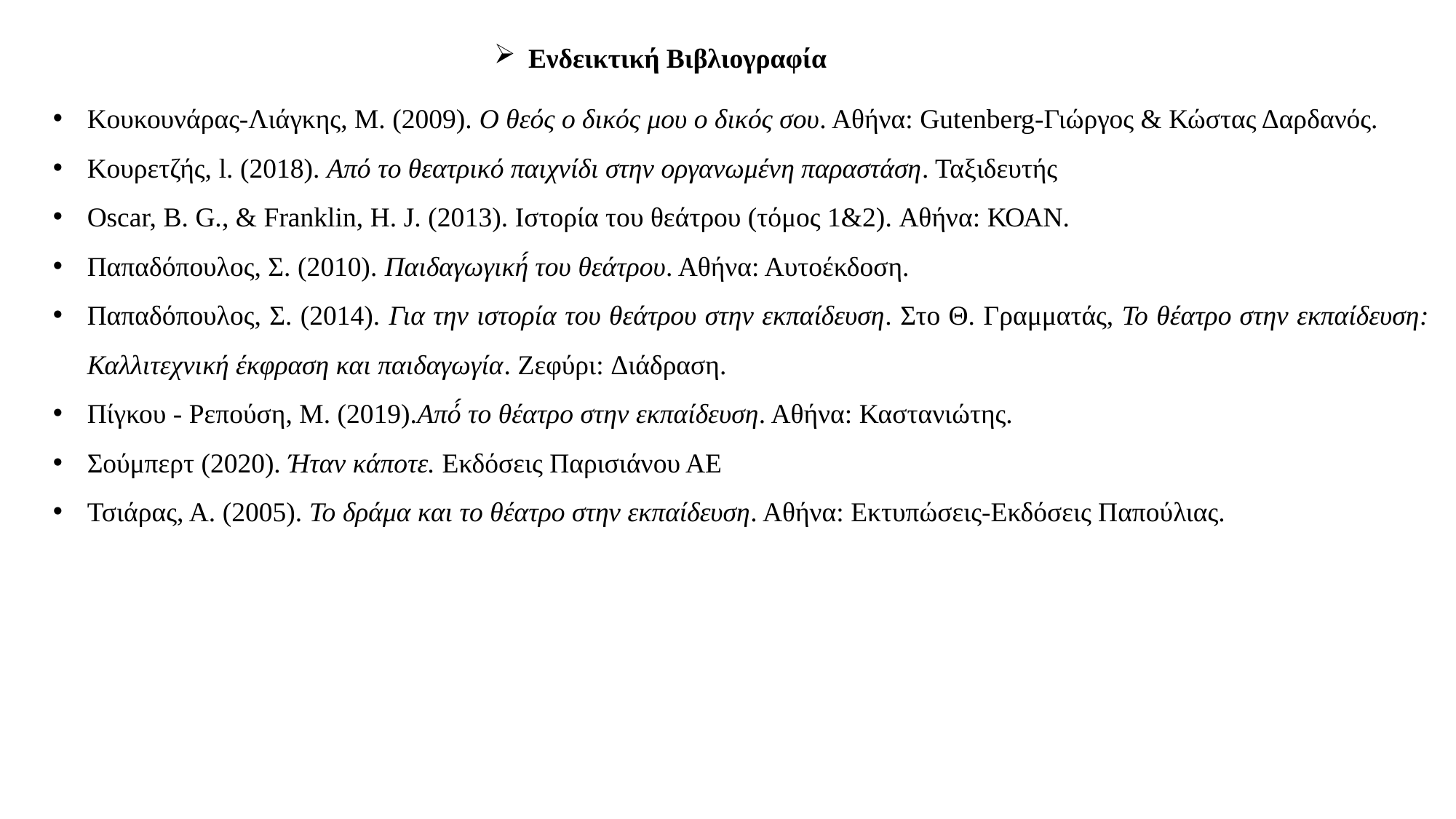

Ενδεικτική Βιβλιογραφία
Κουκουνάρας-Λιάγκης, Μ. (2009). Ο θεός ο δικός μου ο δικός σου. Αθήνα: Gutenberg-Γιώργος & Κώστας Δαρδανός.
Κουρετζής, l. (2018). Από το θεατρικό παιχνίδι στην οργανωμένη παραστάση. Ταξιδευτής
Oscar, B. G., & Franklin, H. J. (2013). Ιστορία του θεάτρου (τόμος 1&2). Αθήνα: ΚΟΑΝ.
Παπαδόπουλος, Σ. (2010). Παιδαγωγική́ του θεάτρου. Αθήνα: Αυτοέκδοση.
Παπαδόπουλος, Σ. (2014). Για την ιστορία του θεάτρου στην εκπαίδευση. Στο Θ. Γραμματάς, Το θέατρο στην εκπαίδευση: Καλλιτεχνική έκφραση και παιδαγωγία. Ζεφύρι: Διάδραση.
Πίγκου - Ρεπούση, Μ. (2019).Από́ το θέατρο στην εκπαίδευση. Αθήνα: Καστανιώτης.
Σούμπερτ (2020). Ήταν κάποτε. Εκδόσεις Παρισιάνου ΑΕ
Τσιάρας, Α. (2005). Το δράμα και το θέατρο στην εκπαίδευση. Αθήνα: Εκτυπώσεις-Εκδόσεις Παπούλιας.